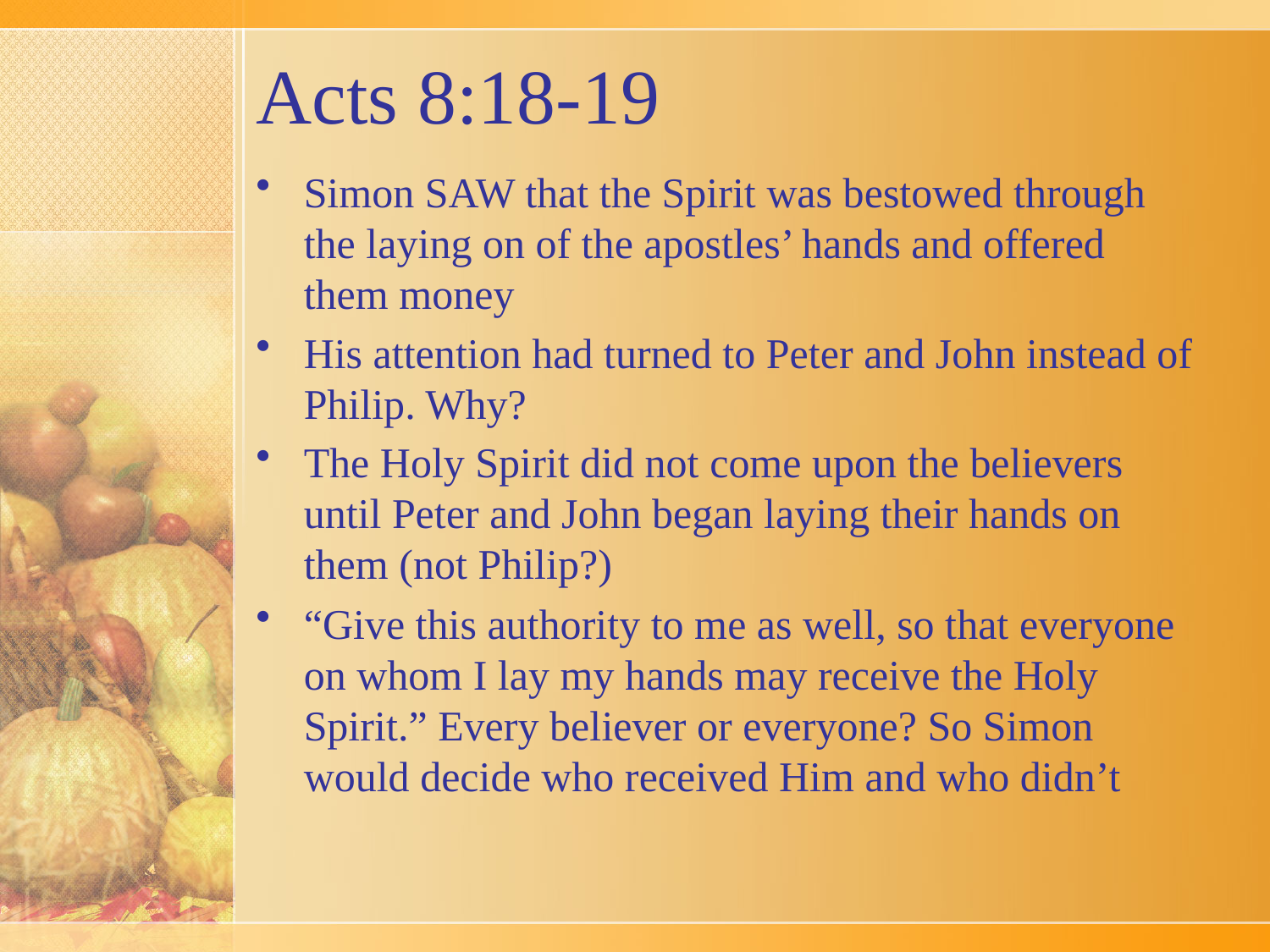

# Acts 8:18-19
Simon SAW that the Spirit was bestowed through the laying on of the apostles’ hands and offered them money
His attention had turned to Peter and John instead of Philip. Why?
The Holy Spirit did not come upon the believers until Peter and John began laying their hands on them (not Philip?)
“Give this authority to me as well, so that everyone on whom I lay my hands may receive the Holy Spirit.” Every believer or everyone? So Simon would decide who received Him and who didn’t